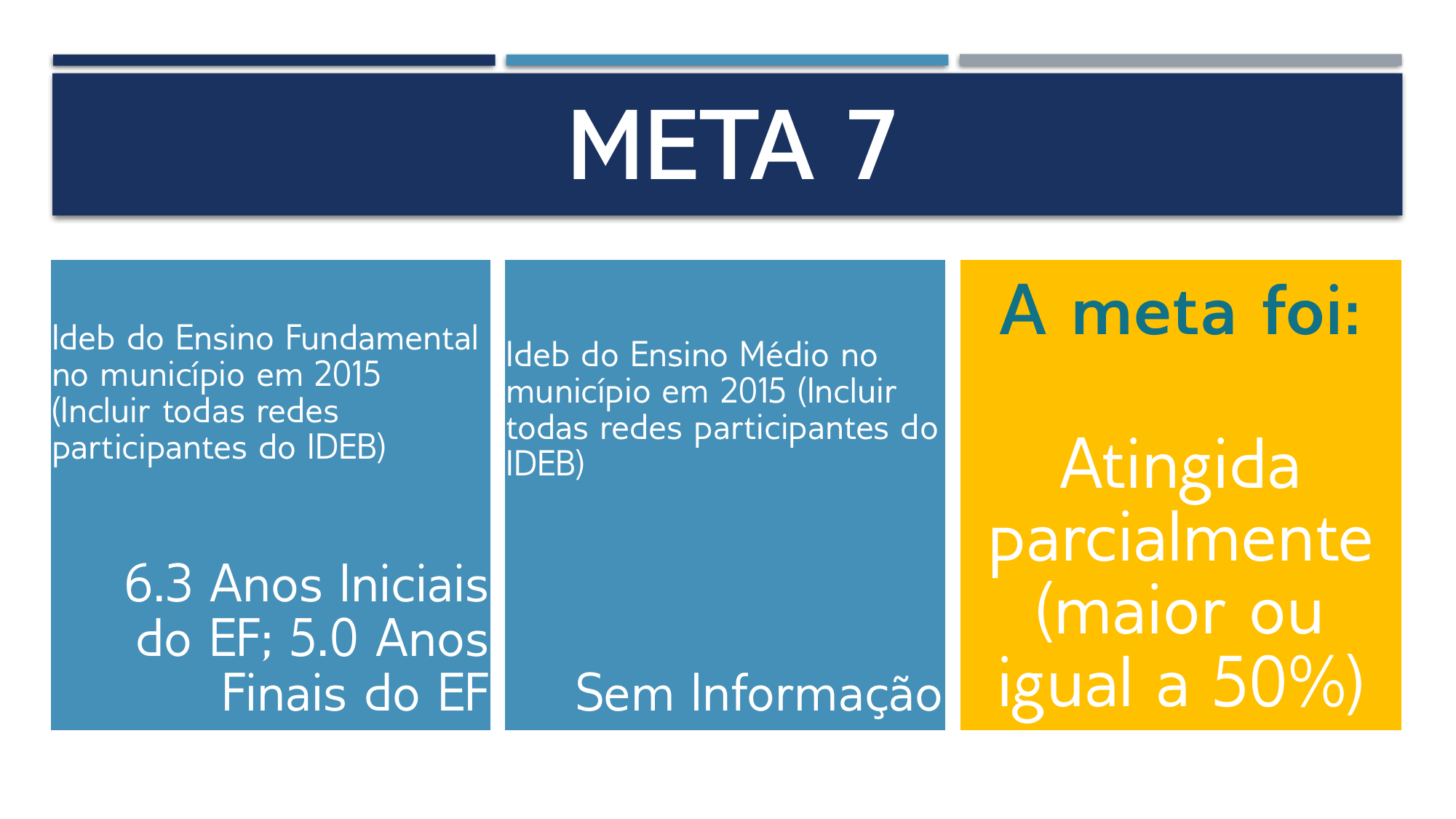

# Meta 7
| Ideb do Ensino Médio no município em 2015 (Incluir todas redes participantes do IDEB) |
| --- |
| Sem Informação |
| Ideb do Ensino Fundamental no município em 2015 (Incluir todas redes participantes do IDEB) |
| --- |
| 6.3 Anos Iniciais do EF; 5.0 Anos Finais do EF |
| A meta foi: |
| --- |
| Atingida parcialmente (maior ou igual a 50%) |